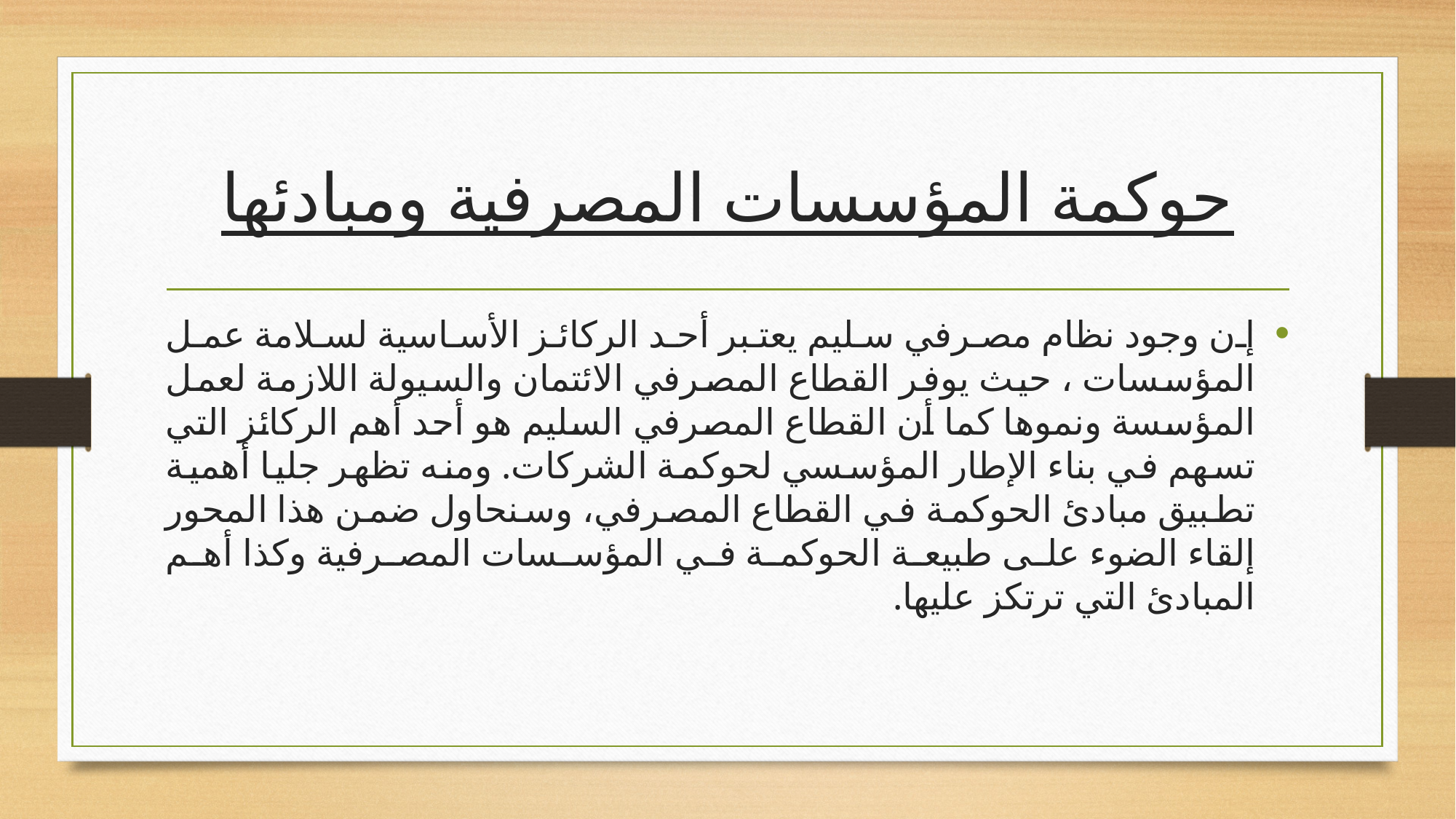

# حوكمة المؤسسات المصرفية ومبادئها
إن وجود نظام مصرفي سليم يعتبر أحد الركائز الأساسية لسلامة عمل المؤسسات ، حيث يوفر القطاع المصرفي الائتمان والسيولة اللازمة لعمل المؤسسة ونموها كما أن القطاع المصرفي السليم هو أحد أهم الركائز التي تسهم في بناء الإطار المؤسسي لحوكمة الشركات. ومنه تظهر جليا أهمية تطبيق مبادئ الحوكمة في القطاع المصرفي، وسنحاول ضمن هذا المحور إلقاء الضوء على طبيعة الحوكمة في المؤسسات المصرفية وكذا أهم المبادئ التي ترتكز عليها.